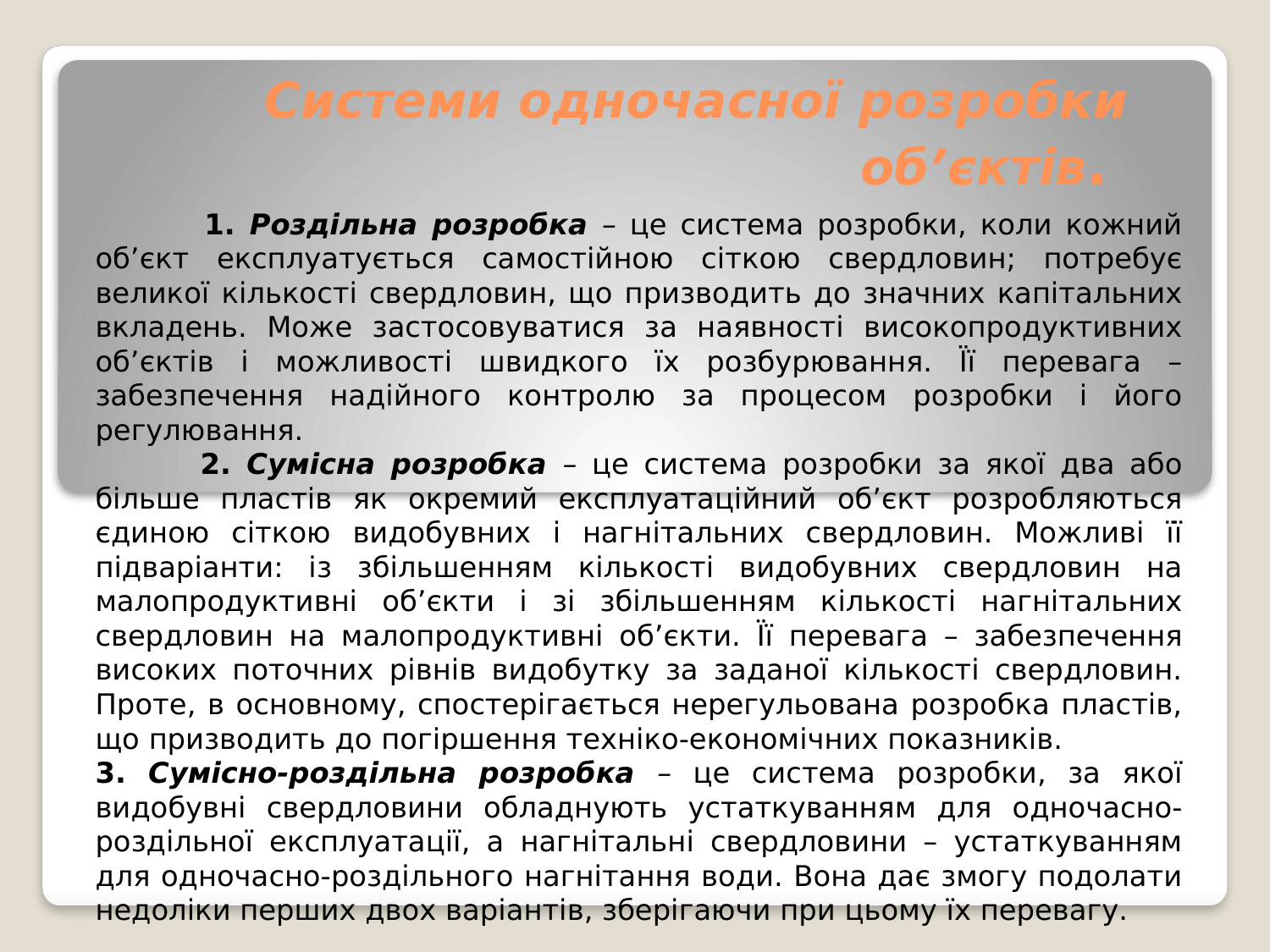

# Системи одночасної розробки об’єктів.
        1. Роздільна розробка – це система розробки, коли кожний об’єкт експлуатується самостійною сіткою свердловин; потребує великої кількості свердловин, що призводить до значних капітальних вкладень. Може застосовуватися за наявності високопродуктивних об’єктів і можливості швидкого їх розбурювання. Її перевага – забезпечення надійного контролю за процесом розробки і його регулювання.
       2. Сумісна розробка – це система розробки за якої два або більше пластів як окремий експлуатаційний об’єкт розробляються єдиною сіткою видобувних і нагнітальних свердловин. Можливі її підваріанти: із збільшенням кількості видобувних свердловин на малопродуктивні об’єкти і зі збільшенням кількості нагнітальних свердловин на малопродуктивні об’єкти. Її перевага – забезпечення високих поточних рівнів видобутку за заданої кількості свердловин. Проте, в основному, спостерігається нерегульована розробка пластів, що призводить до погіршення техніко-економічних показників.
3. Сумісно-роздільна розробка – це система розробки, за якої видобувні свердловини обладнують устаткуванням для одночасно-роздільної експлуатації, а нагнітальні свердловини – устаткуванням для одночасно-роздільного нагнітання води. Вона дає змогу подолати недоліки перших двох варіантів, зберігаючи при цьому їх перевагу.